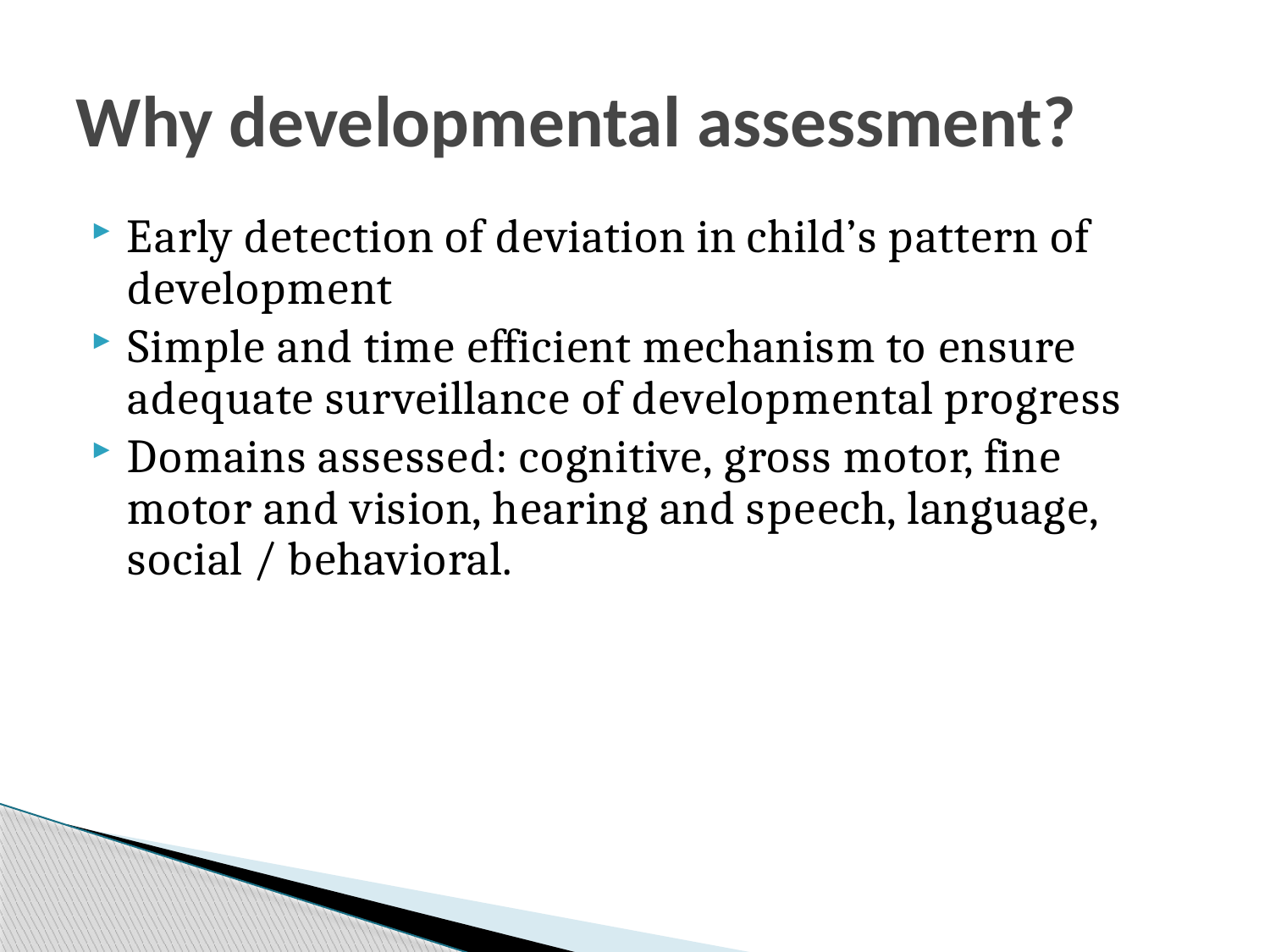

# Why developmental assessment?
Early detection of deviation in child’s pattern of development
Simple and time efficient mechanism to ensure adequate surveillance of developmental progress
Domains assessed: cognitive, gross motor, fine motor and vision, hearing and speech, language, social / behavioral.